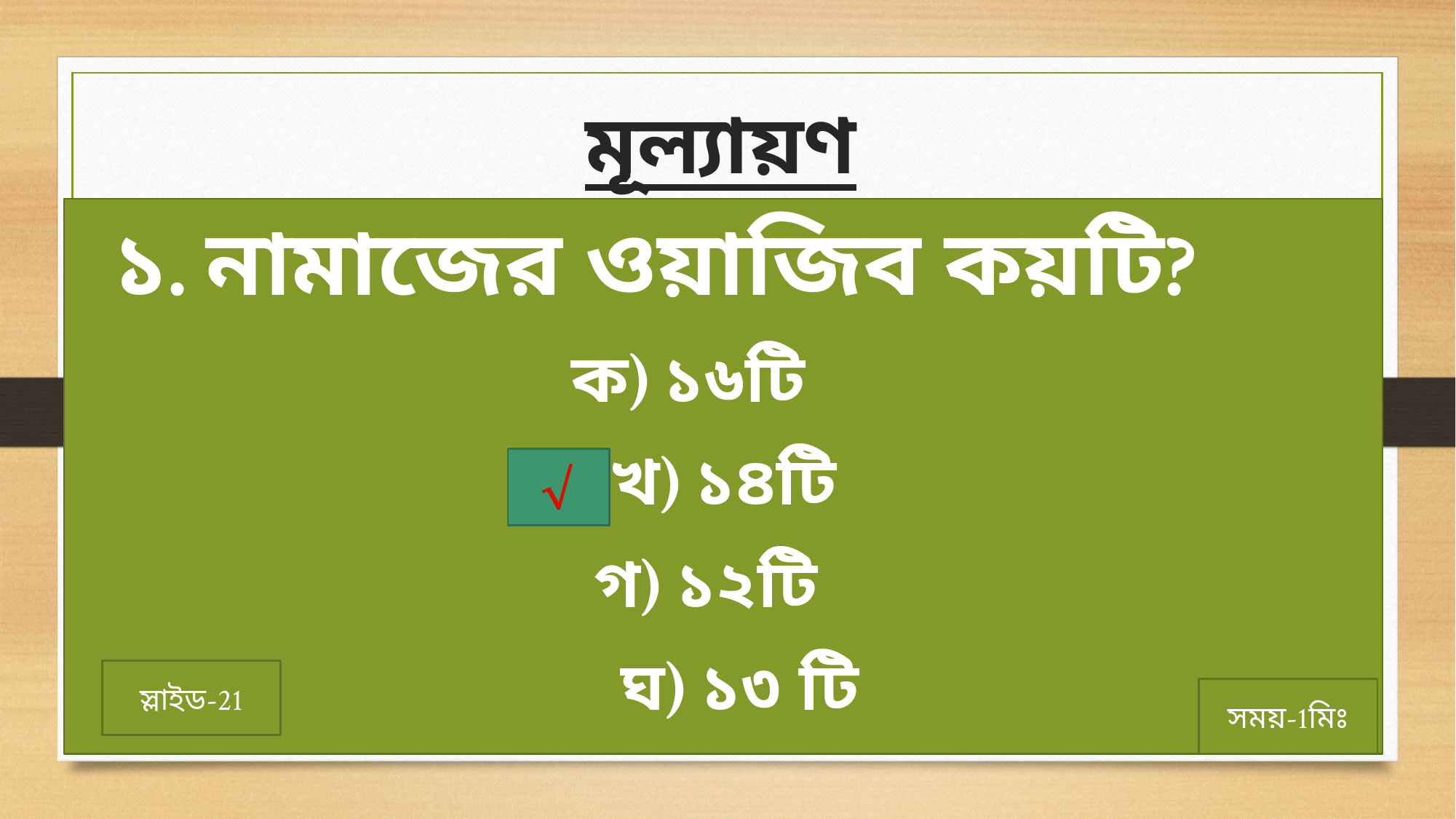

# মূল্যায়ণ
১. নামাজের ওয়াজিব কয়টি?
ক) ১৬টি
খ) ১৪টি
গ) ১২টি
ঘ) ১৩ টি

 √
স্লাইড-21
সময়-1মিঃ